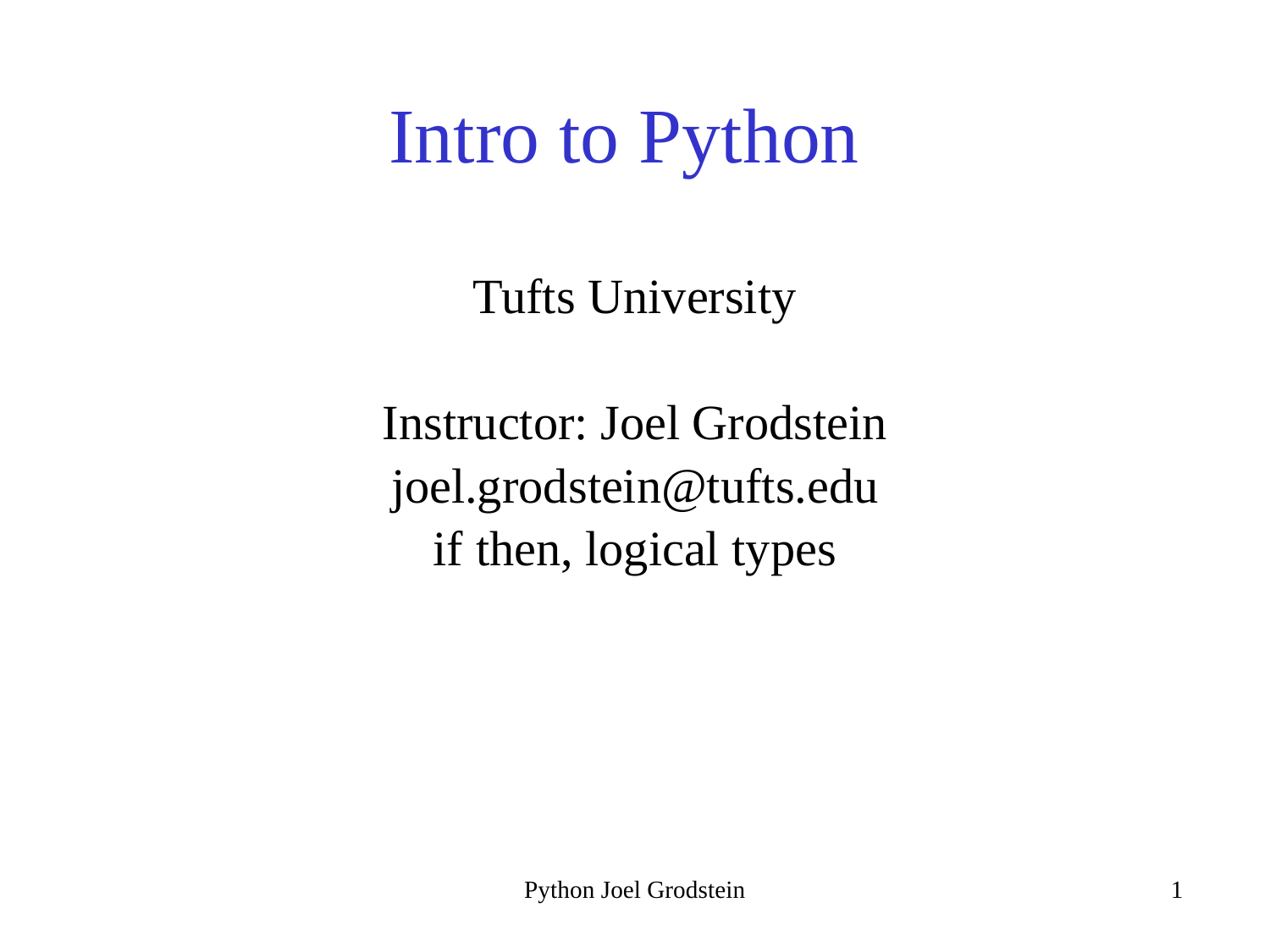

# Intro to Python
Tufts University

Instructor: Joel Grodstein
joel.grodstein@tufts.edu
if then, logical types

Python Joel Grodstein